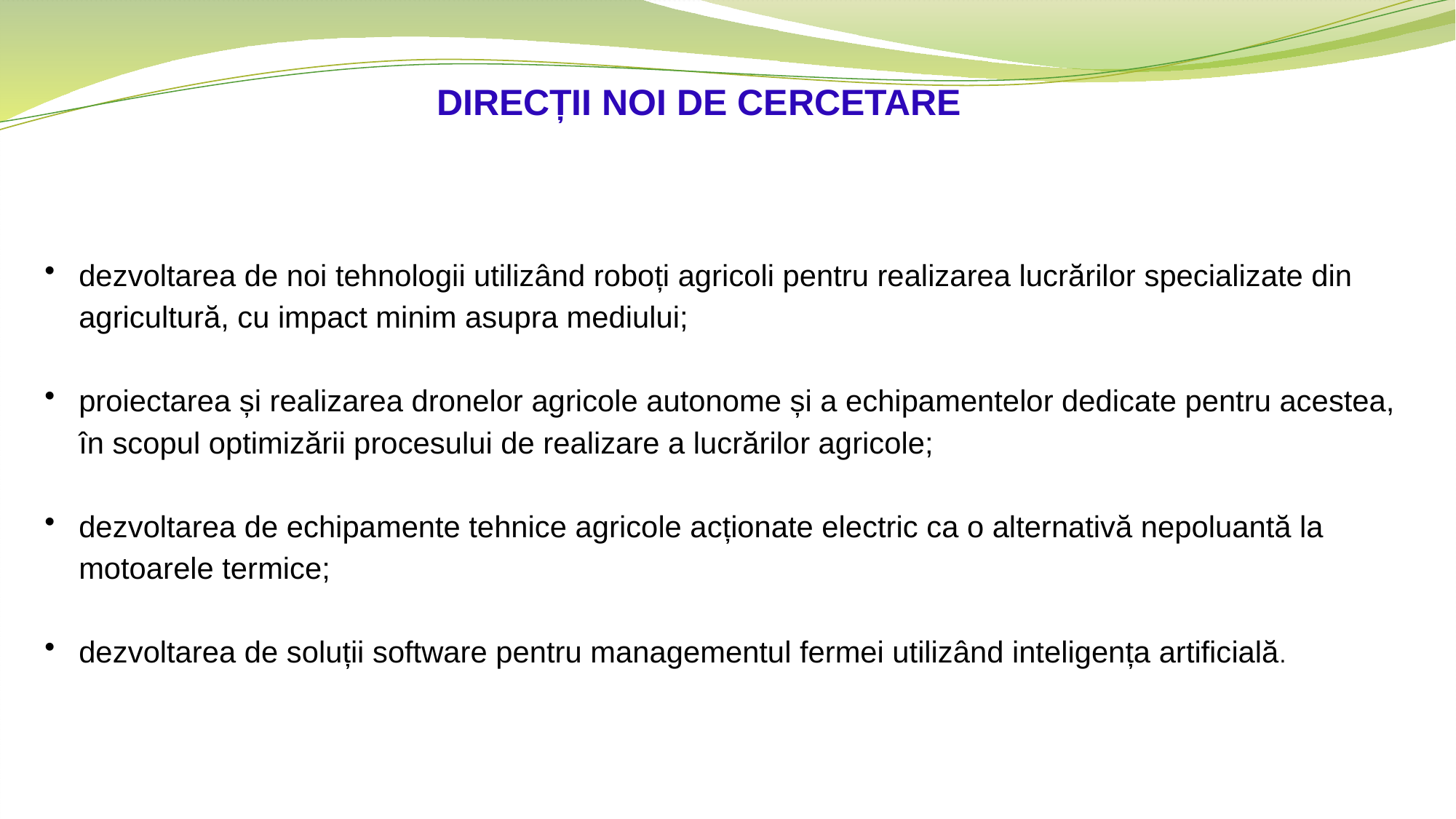

DIRECȚII NOI DE CERCETARE
dezvoltarea de noi tehnologii utilizând roboți agricoli pentru realizarea lucrărilor specializate din agricultură, cu impact minim asupra mediului;

proiectarea și realizarea dronelor agricole autonome și a echipamentelor dedicate pentru acestea, în scopul optimizării procesului de realizare a lucrărilor agricole;

dezvoltarea de echipamente tehnice agricole acționate electric ca o alternativă nepoluantă la motoarele termice;

dezvoltarea de soluții software pentru managementul fermei utilizând inteligența artificială.